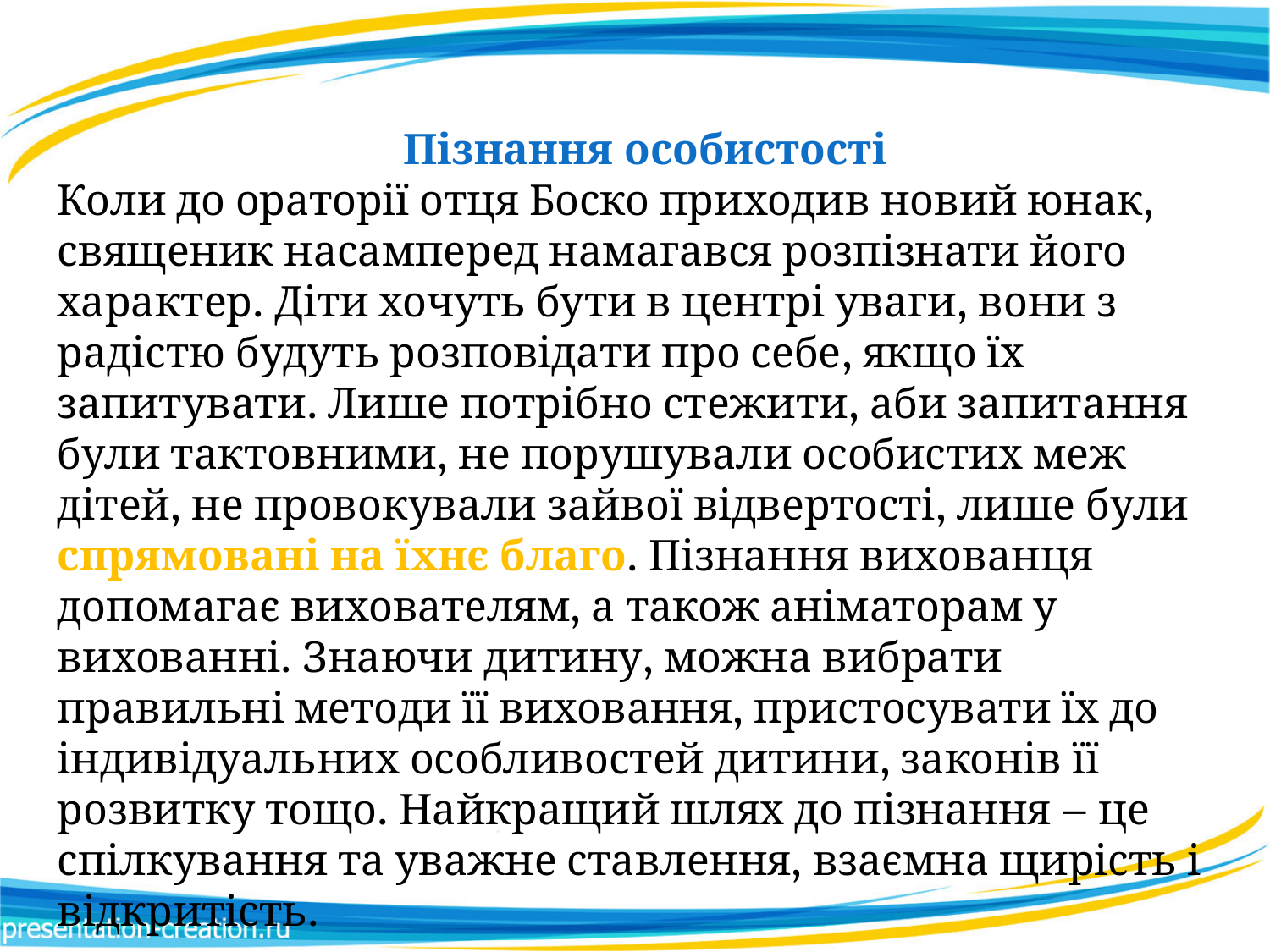

Пізнання особистості
Коли до ораторії отця Боско приходив новий юнак, священик насамперед намагався розпізнати його характер. Діти хочуть бути в центрі уваги, вони з радістю будуть розповідати про себе, якщо їх запитувати. Лише потрібно стежити, аби запитання були тактовними, не порушували особистих меж дітей, не провокували зайвої відвертості, лише були спрямовані на їхнє благо. Пізнання вихованця допомагає вихователям, а також аніматорам у вихованні. Знаючи дитину, можна вибрати правильні методи її виховання, пристосувати їх до індивідуальних особливостей дитини, законів її розвитку тощо. Найкращий шлях до пізнання – це спілкування та уважне ставлення, взаємна щирість і відкритість.